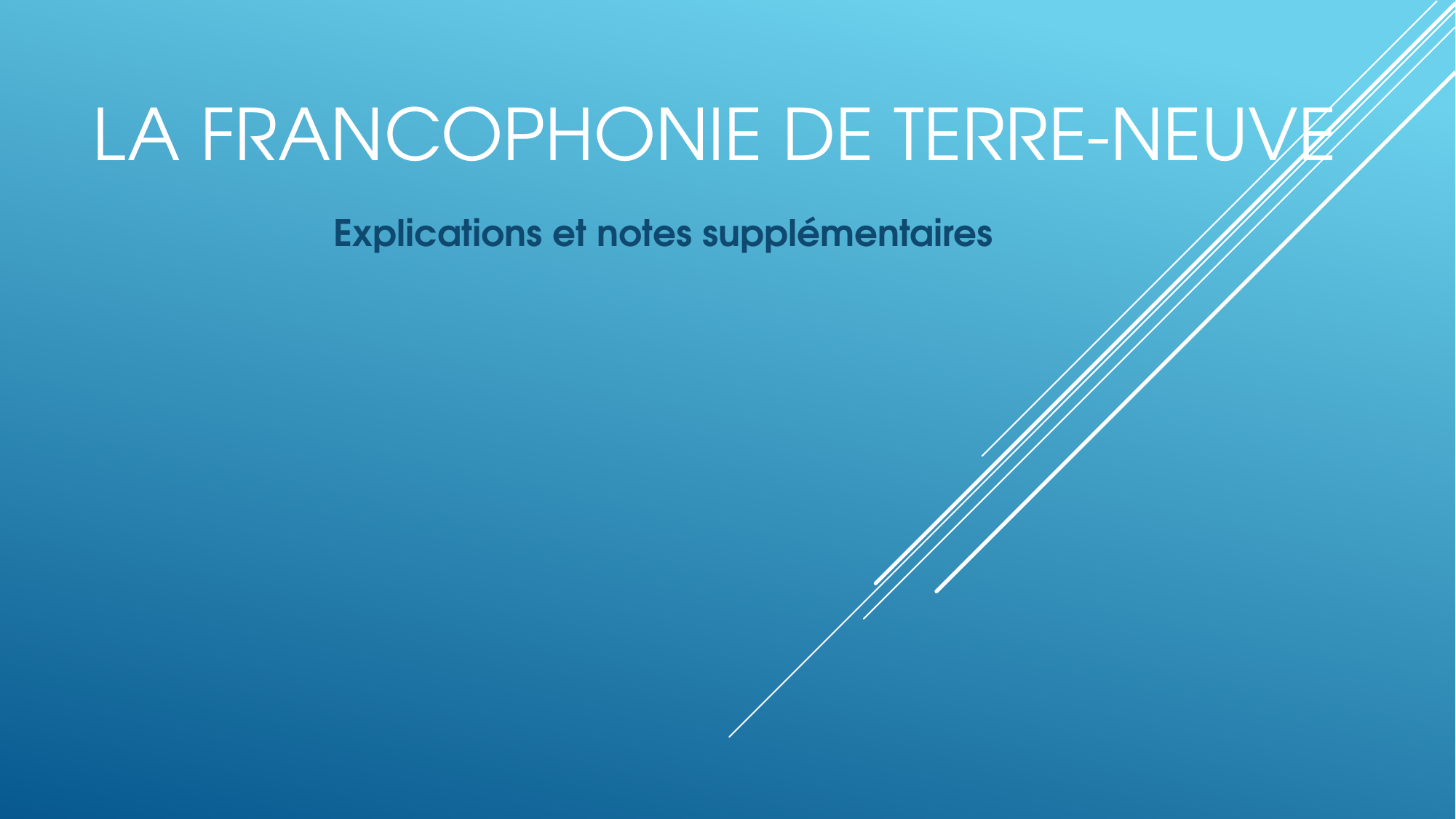

# La francophonie de terre-neuve
Explications et notes supplémentaires